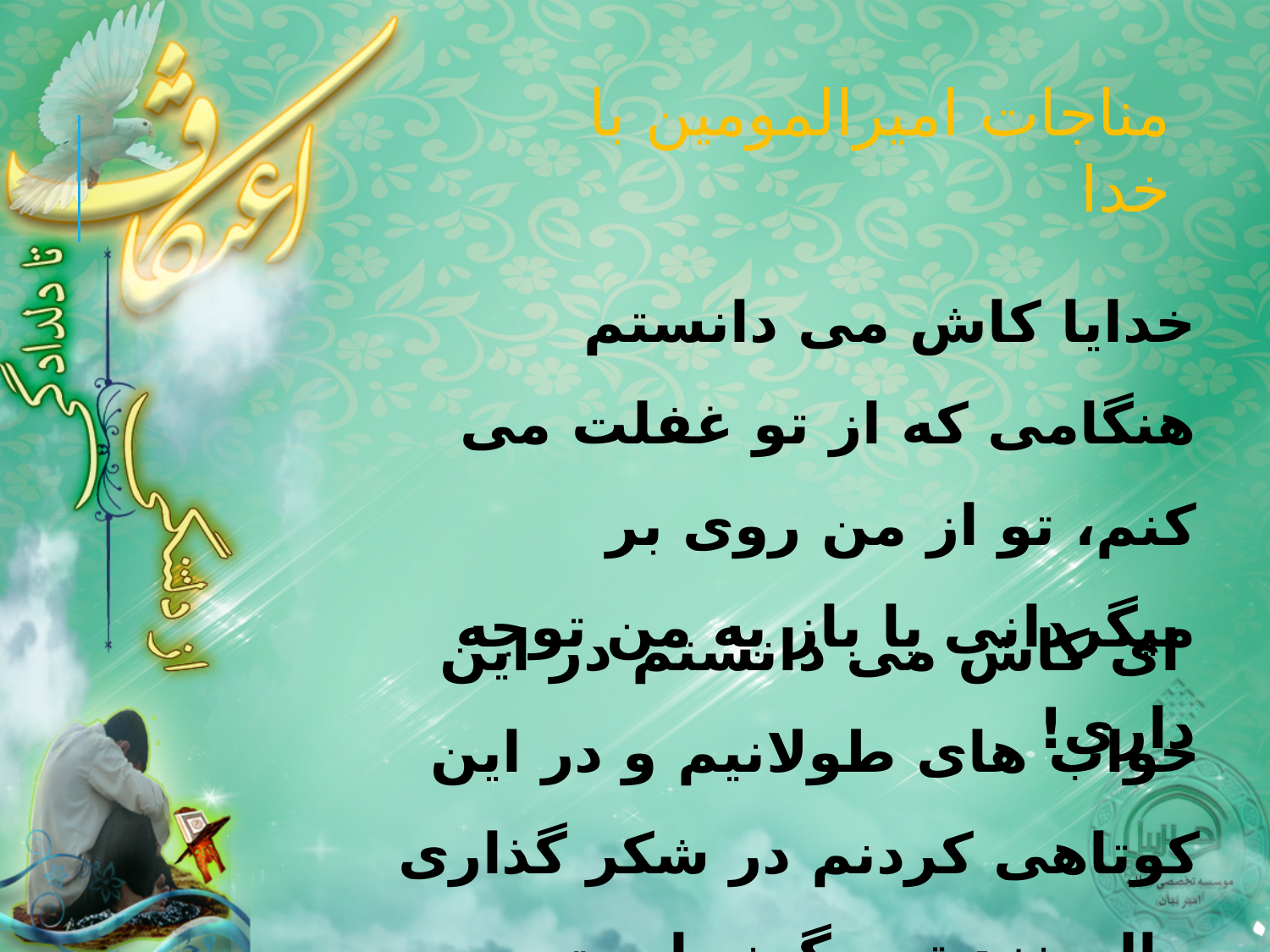

مناجات امیرالمومین با خدا
خدایا کاش می دانستم هنگامی که از تو غفلت می کنم، تو از من روی بر میگردانی یا باز به من توجه داری!
 ای کاش می دانستم در این خواب های طولانیم و در این کوتاهی کردنم در شکر گذاری حالم نزد تو چگونه است.